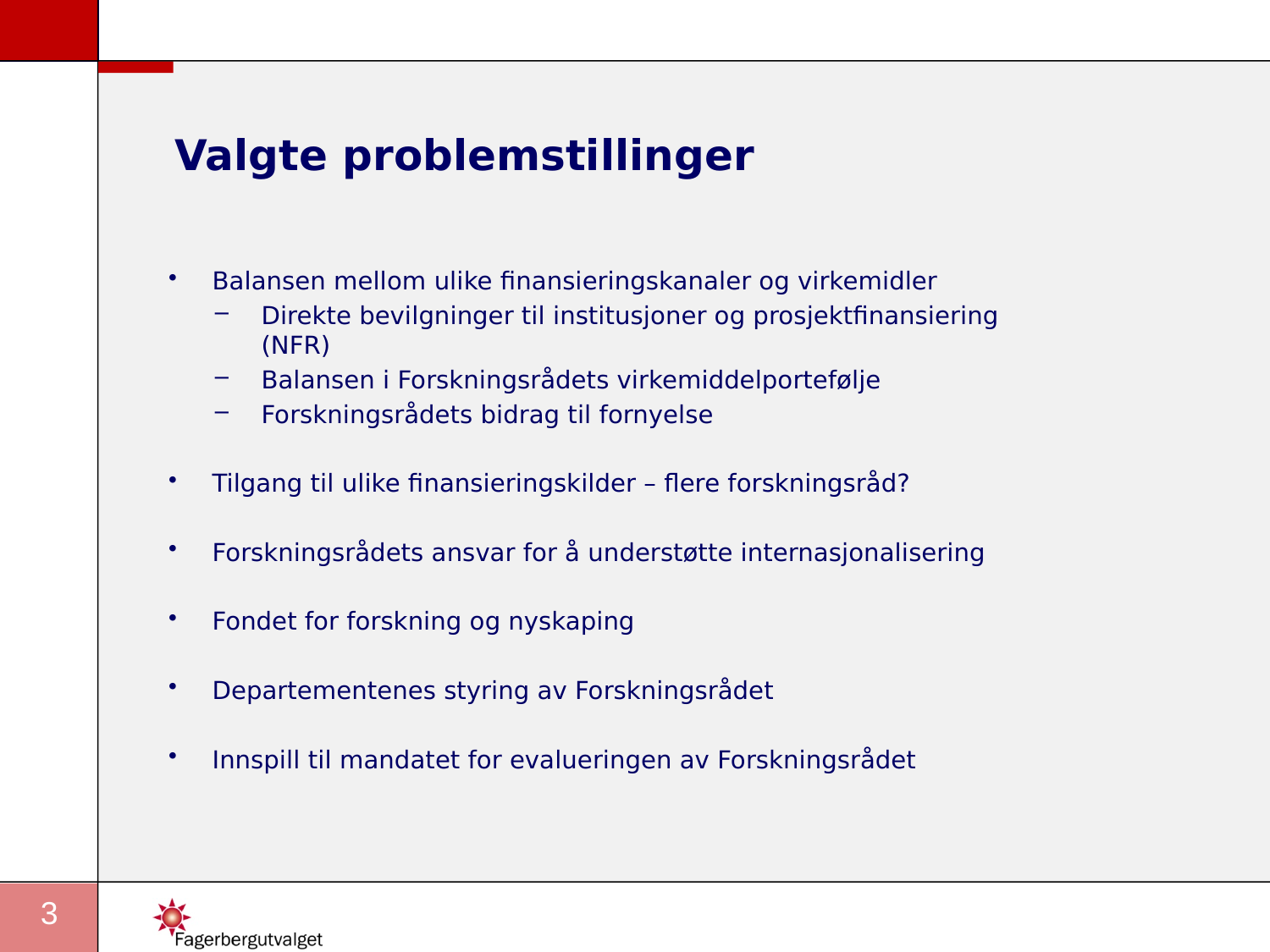

# Valgte problemstillinger
Balansen mellom ulike finansieringskanaler og virkemidler
Direkte bevilgninger til institusjoner og prosjektfinansiering (NFR)
Balansen i Forskningsrådets virkemiddelportefølje
Forskningsrådets bidrag til fornyelse

Tilgang til ulike finansieringskilder – flere forskningsråd?

Forskningsrådets ansvar for å understøtte internasjonalisering

Fondet for forskning og nyskaping

Departementenes styring av Forskningsrådet

Innspill til mandatet for evalueringen av Forskningsrådet